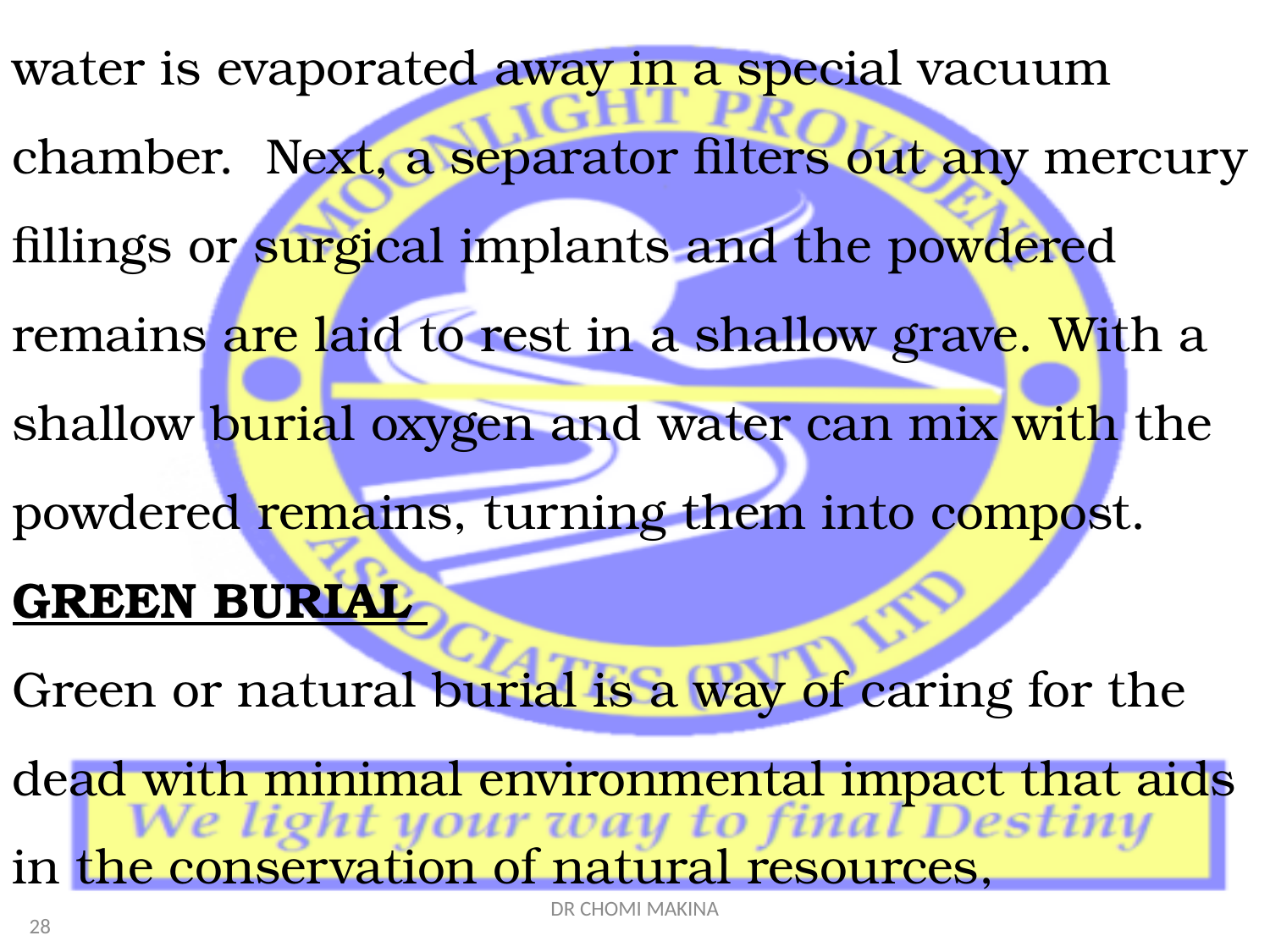

water is evaporated away in a special vacuum chamber.  Next, a separator filters out any mercury fillings or surgical implants and the powdered remains are laid to rest in a shallow grave. With a shallow burial oxygen and water can mix with the powdered remains, turning them into compost.
GREEN BURIAL
Green or natural burial is a way of caring for the dead with minimal environmental impact that aids in the conservation of natural resources,
DR CHOMI MAKINA
28